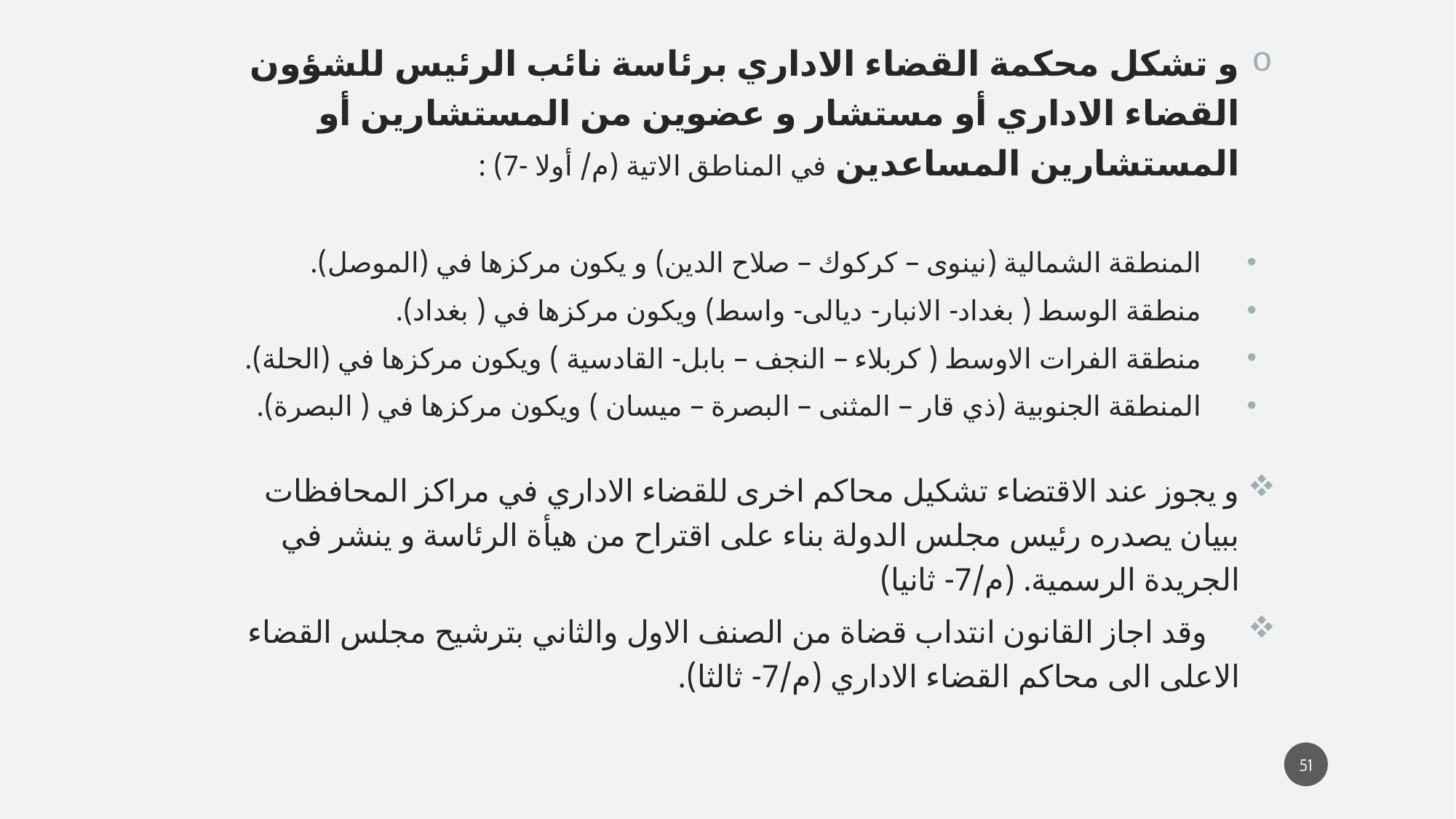

و تشكل محكمة القضاء الاداري برئاسة نائب الرئيس للشؤون القضاء الاداري أو مستشار و عضوين من المستشارين أو المستشارين المساعدين في المناطق الاتية (م/ أولا -7) :

المنطقة الشمالية (نينوى – كركوك – صلاح الدين) و يكون مركزها في (الموصل).
منطقة الوسط ( بغداد- الانبار- ديالى- واسط) ويكون مركزها في ( بغداد).
منطقة الفرات الاوسط ( كربلاء – النجف – بابل- القادسية ) ويكون مركزها في (الحلة).
المنطقة الجنوبية (ذي قار – المثنى – البصرة – ميسان ) ويكون مركزها في ( البصرة).

و يجوز عند الاقتضاء تشكيل محاكم اخرى للقضاء الاداري في مراكز المحافظات ببيان يصدره رئيس مجلس الدولة بناء على اقتراح من هيأة الرئاسة و ينشر في الجريدة الرسمية. (م/7- ثانيا)
    وقد اجاز القانون انتداب قضاة من الصنف الاول والثاني بترشيح مجلس القضاء الاعلى الى محاكم القضاء الاداري (م/7- ثالثا).
51